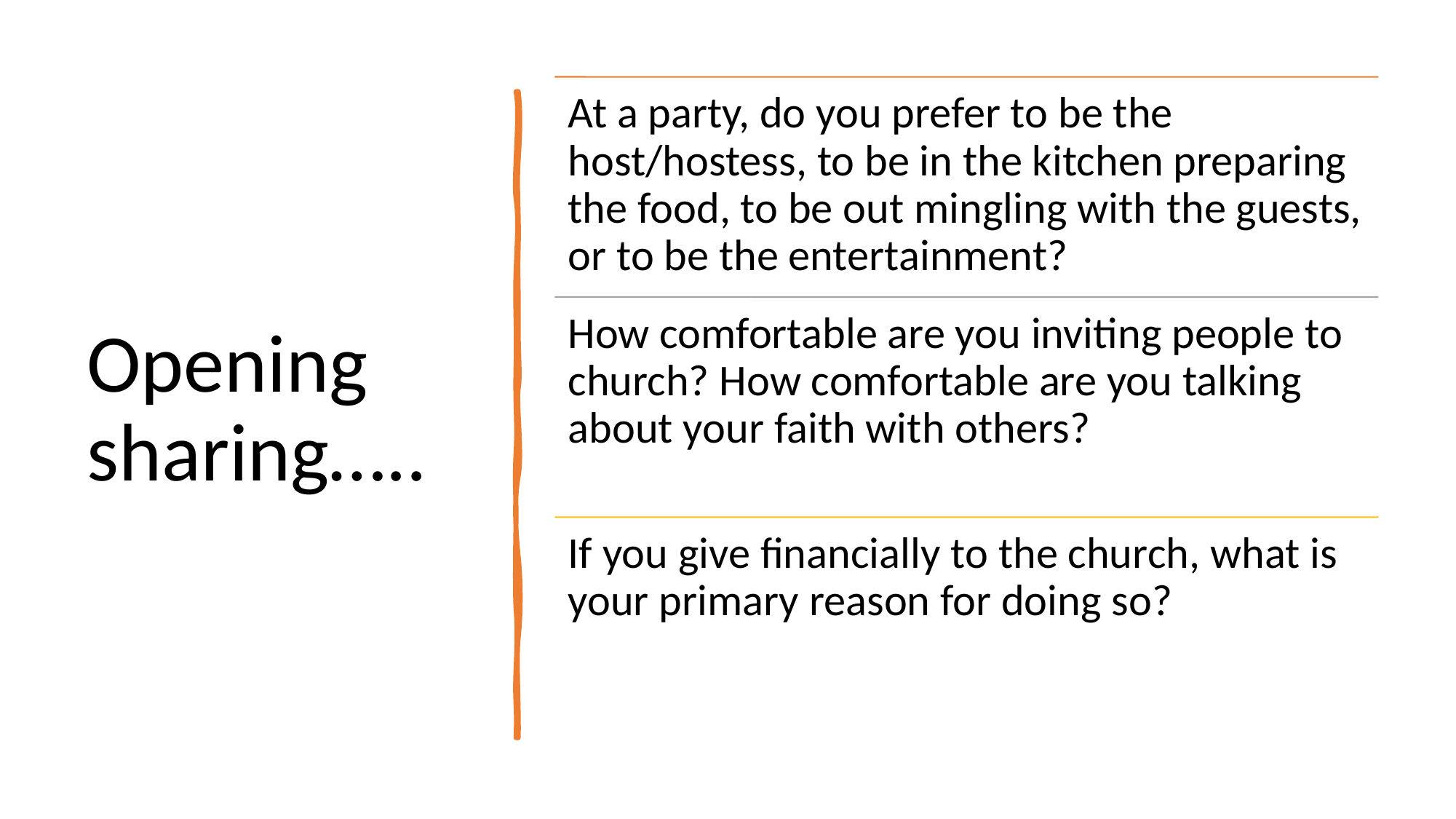

At a party, do you prefer to be the host/hostess, to be in the kitchen preparing the food, to be out mingling with the guests, or to be the entertainment?
How comfortable are you inviting people to church? How comfortable are you talking about your faith with others?
If you give financially to the church, what is your primary reason for doing so?
# Opening sharing…..